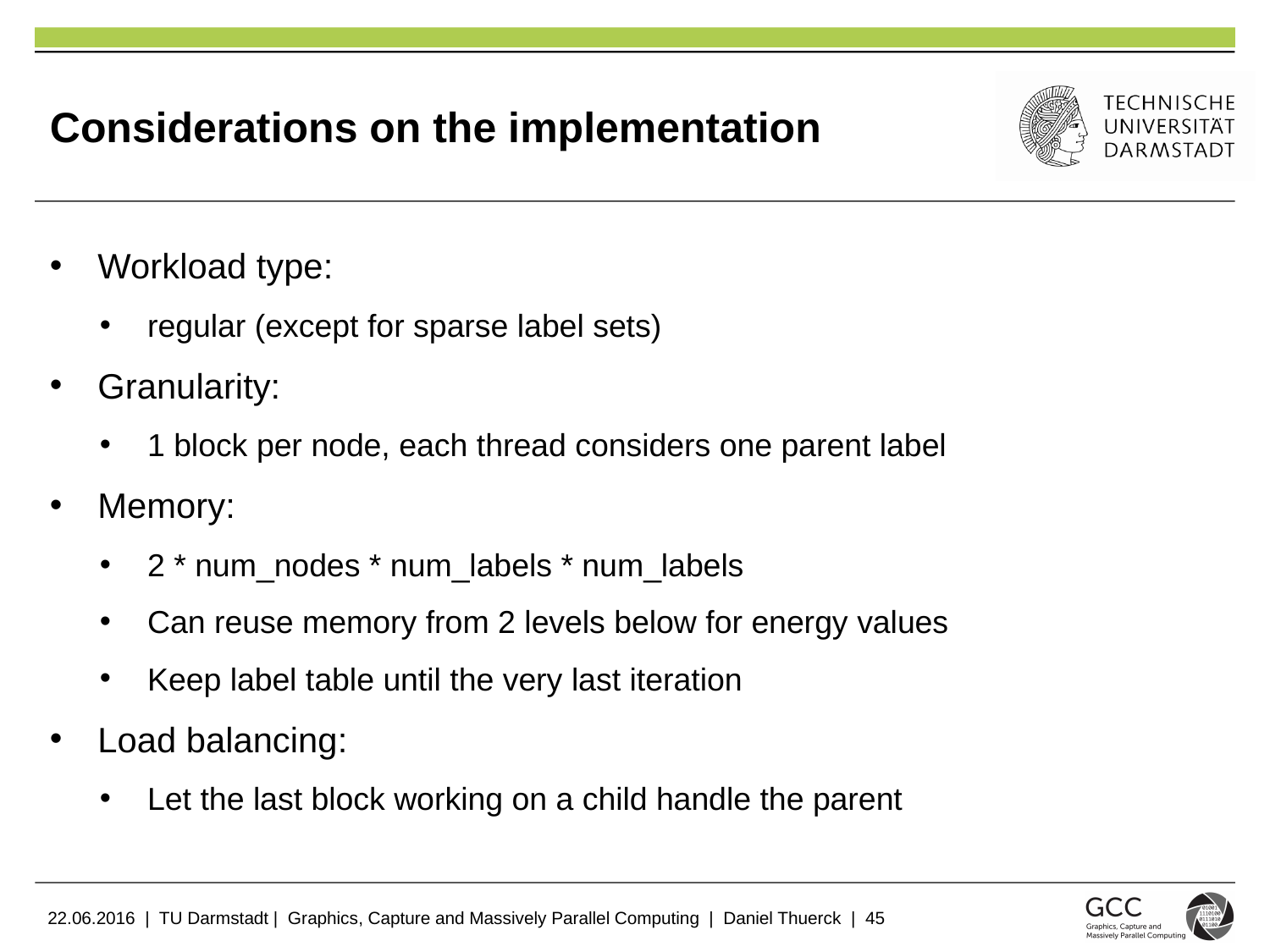

# Considerations on the implementation
Workload type:
regular (except for sparse label sets)
Granularity:
1 block per node, each thread considers one parent label
Memory:
2 * num_nodes * num_labels * num_labels
Can reuse memory from 2 levels below for energy values
Keep label table until the very last iteration
Load balancing:
Let the last block working on a child handle the parent